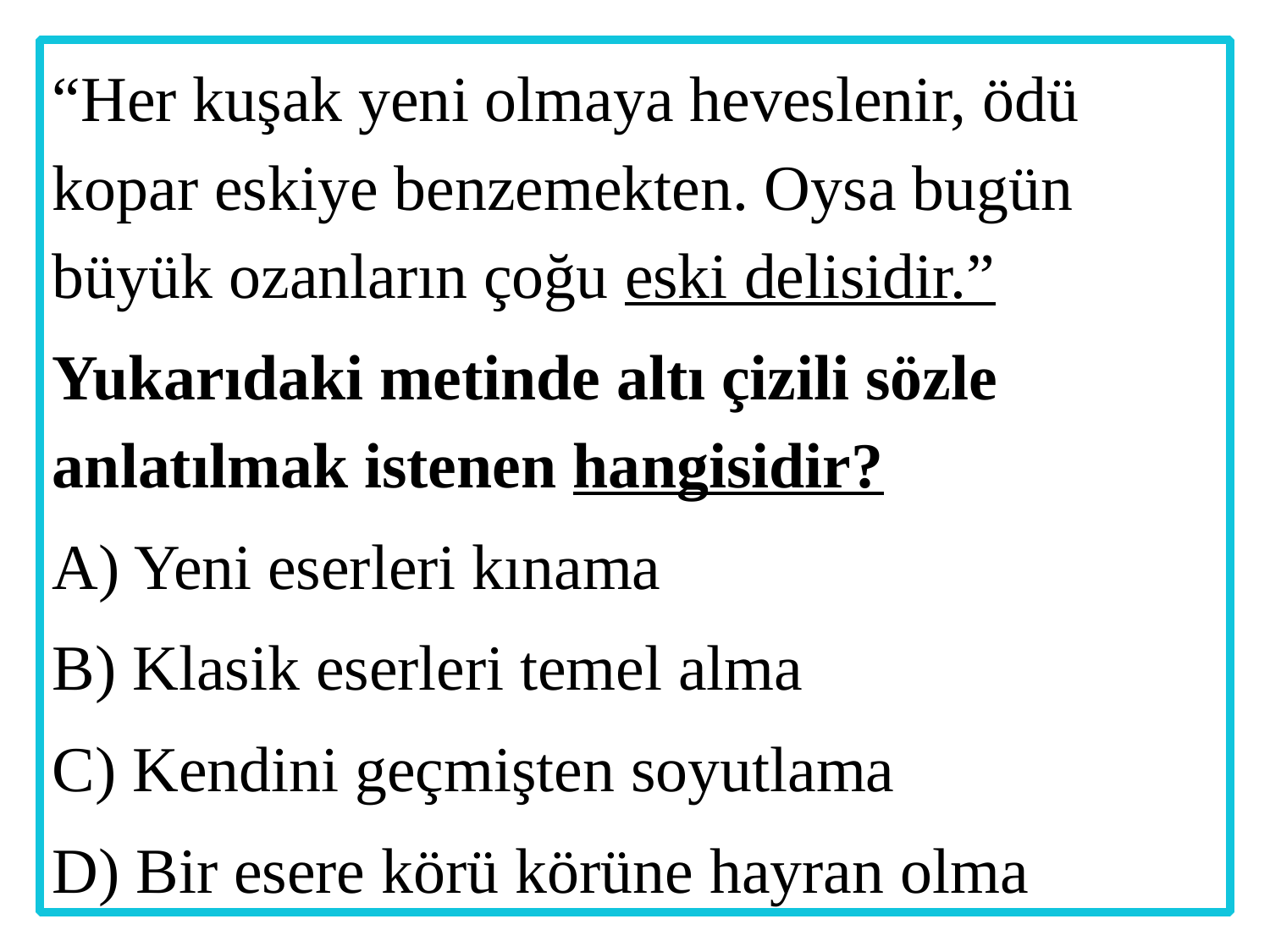

“Her kuşak yeni olmaya heveslenir, ödü kopar eskiye benzemekten. Oysa bugün büyük ozanların çoğu eski delisidir.”
Yukarıdaki metinde altı çizili sözle anlatılmak istenen hangisidir?
A) Yeni eserleri kınama
B) Klasik eserleri temel alma
C) Kendini geçmişten soyutlama
D) Bir esere körü körüne hayran olma